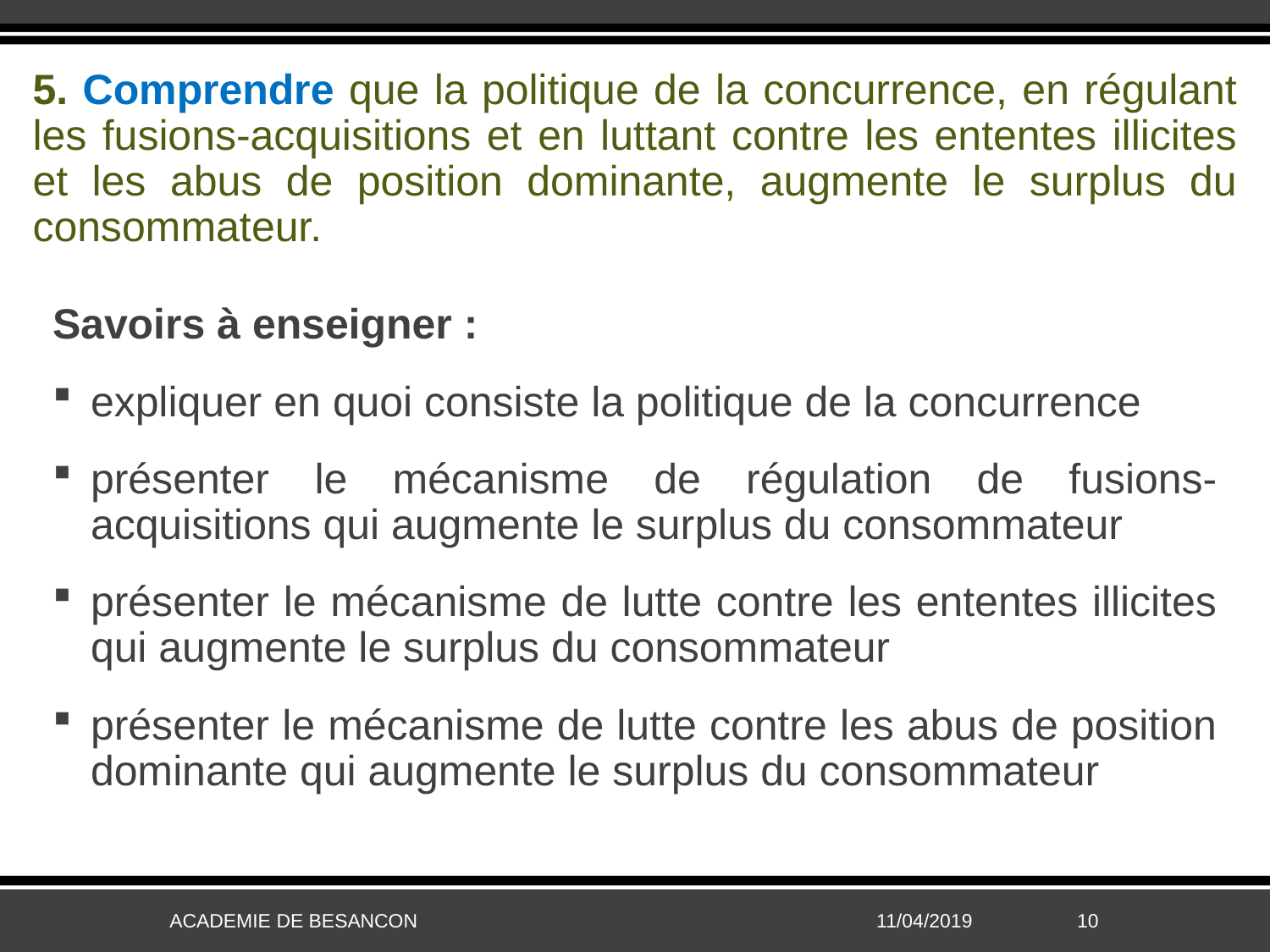

# 5. Comprendre que la politique de la concurrence, en régulant les fusions-acquisitions et en luttant contre les ententes illicites et les abus de position dominante, augmente le surplus du consommateur.
Savoirs à enseigner :
expliquer en quoi consiste la politique de la concurrence
présenter le mécanisme de régulation de fusions-acquisitions qui augmente le surplus du consommateur
présenter le mécanisme de lutte contre les ententes illicites qui augmente le surplus du consommateur
présenter le mécanisme de lutte contre les abus de position dominante qui augmente le surplus du consommateur

ACADEMIE DE BESANCON
11/04/2019
10